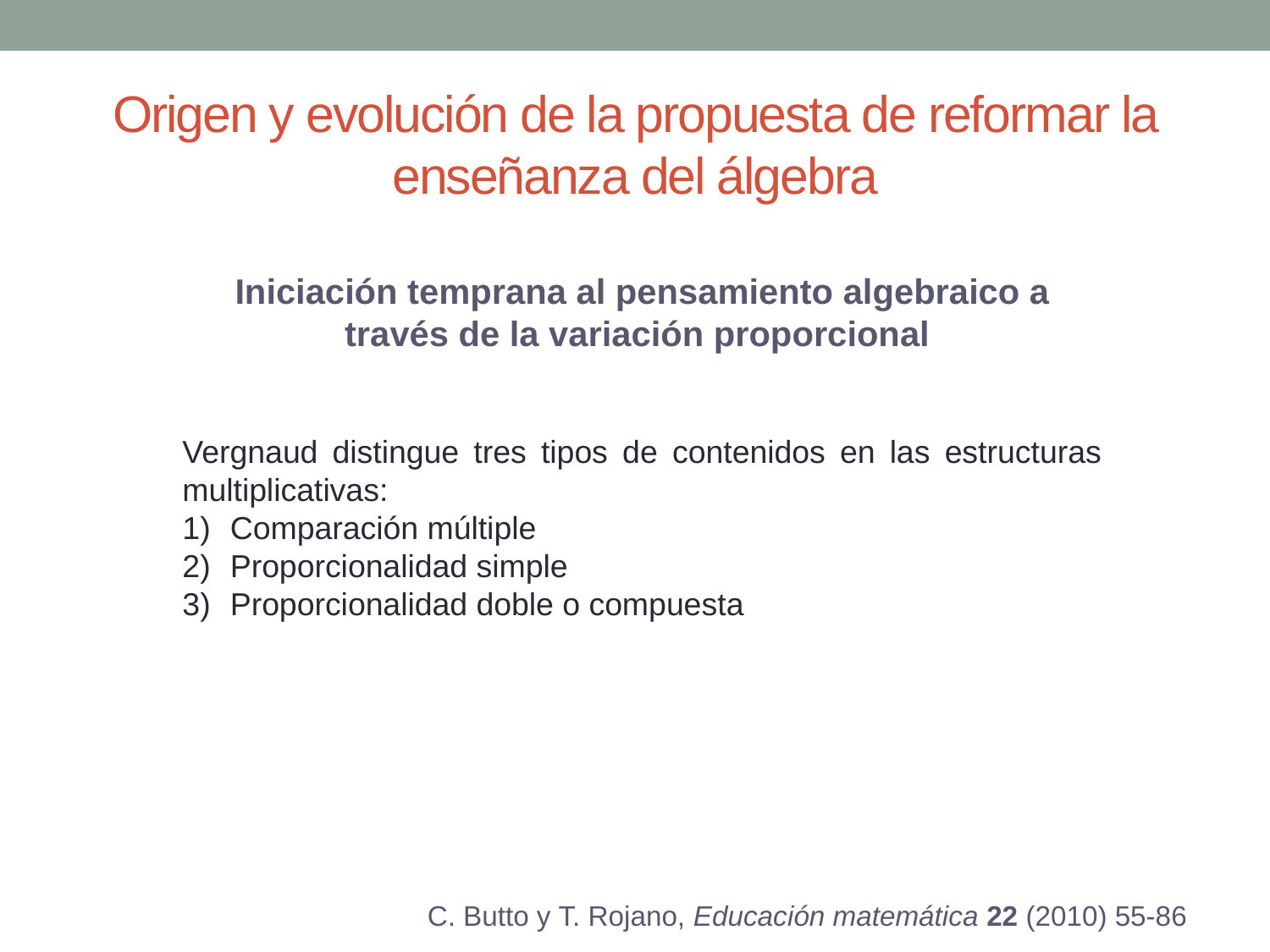

# Origen y evolución de la propuesta de reformar la enseñanza del álgebra
Iniciación temprana al pensamiento algebraico a través de la variación proporcional
Vergnaud distingue tres tipos de contenidos en las estructuras multiplicativas:
Comparación múltiple
Proporcionalidad simple
Proporcionalidad doble o compuesta

C. Butto y T. Rojano, Educación matemática 22 (2010) 55-86